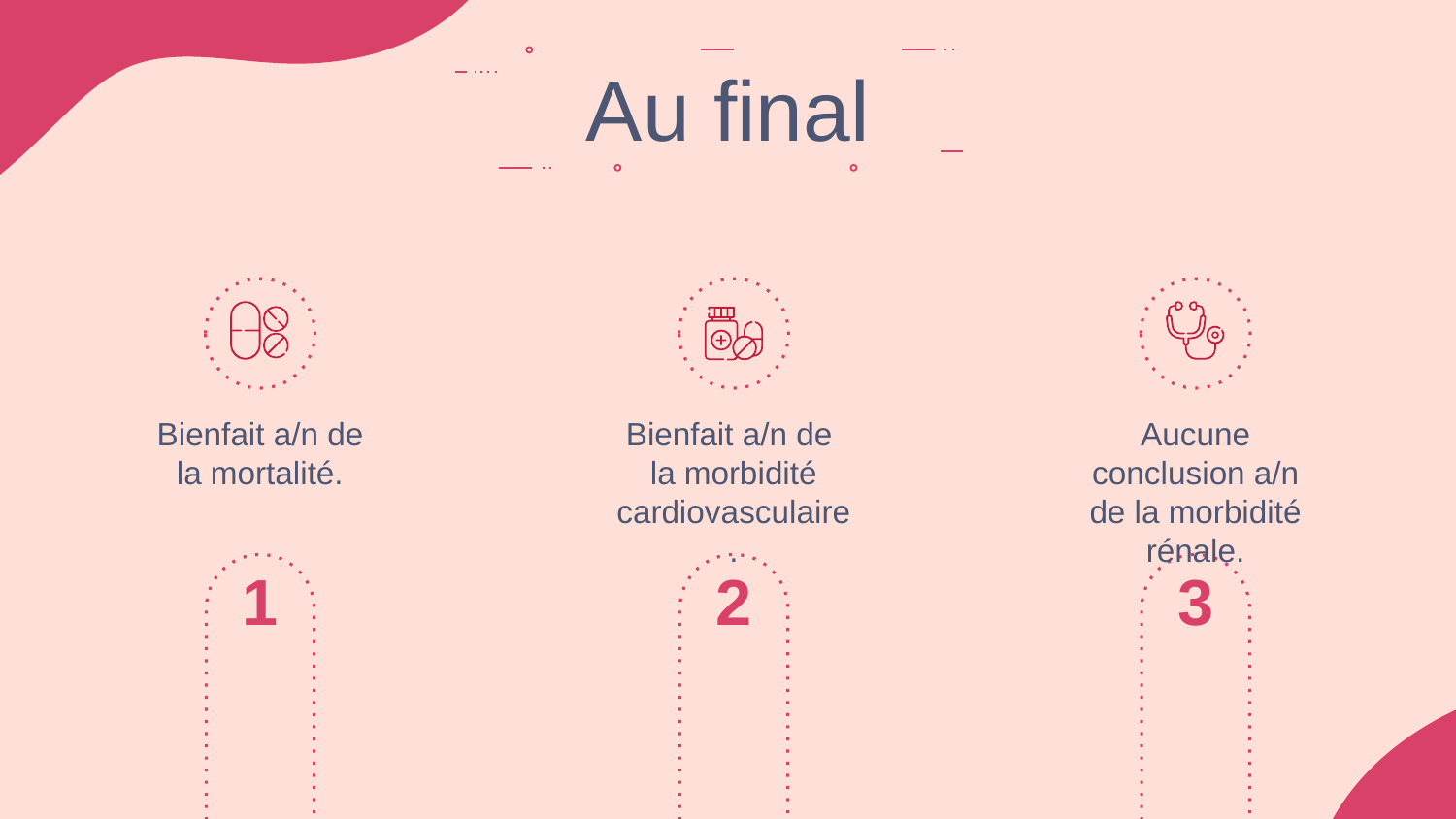

# Au final

Aucune conclusion a/n de la morbidité rénale.
Bienfait a/n de la mortalité.
Bienfait a/n de  la morbidité cardiovasculaire.
2
3
1